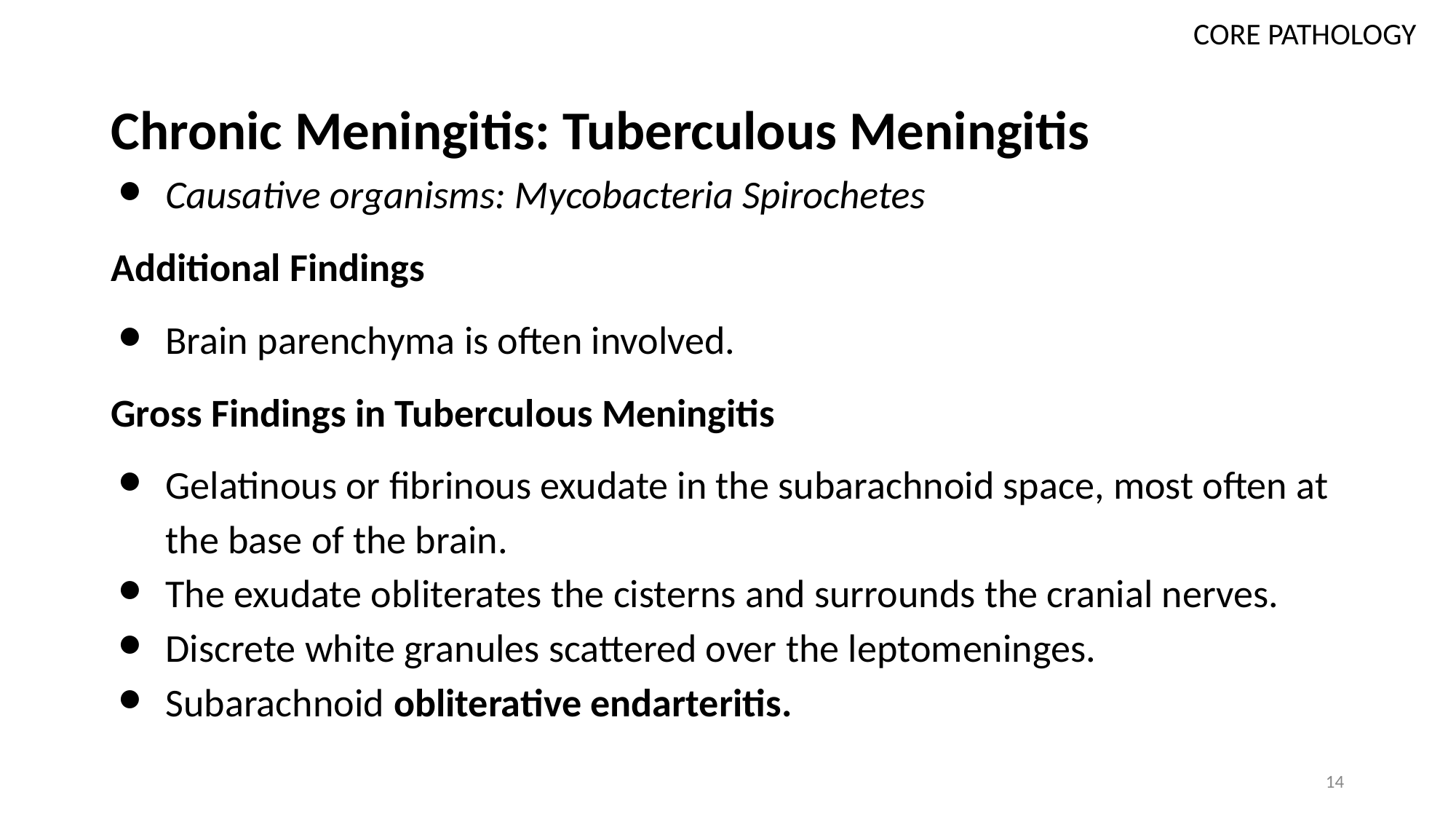

CORE PATHOLOGY
# Chronic Meningitis: Tuberculous Meningitis
Causative organisms: Mycobacteria Spirochetes
Additional Findings
Brain parenchyma is often involved.
Gross Findings in Tuberculous Meningitis
Gelatinous or fibrinous exudate in the subarachnoid space, most often at the base of the brain.
The exudate obliterates the cisterns and surrounds the cranial nerves.
Discrete white granules scattered over the leptomeninges.
Subarachnoid obliterative endarteritis.
14